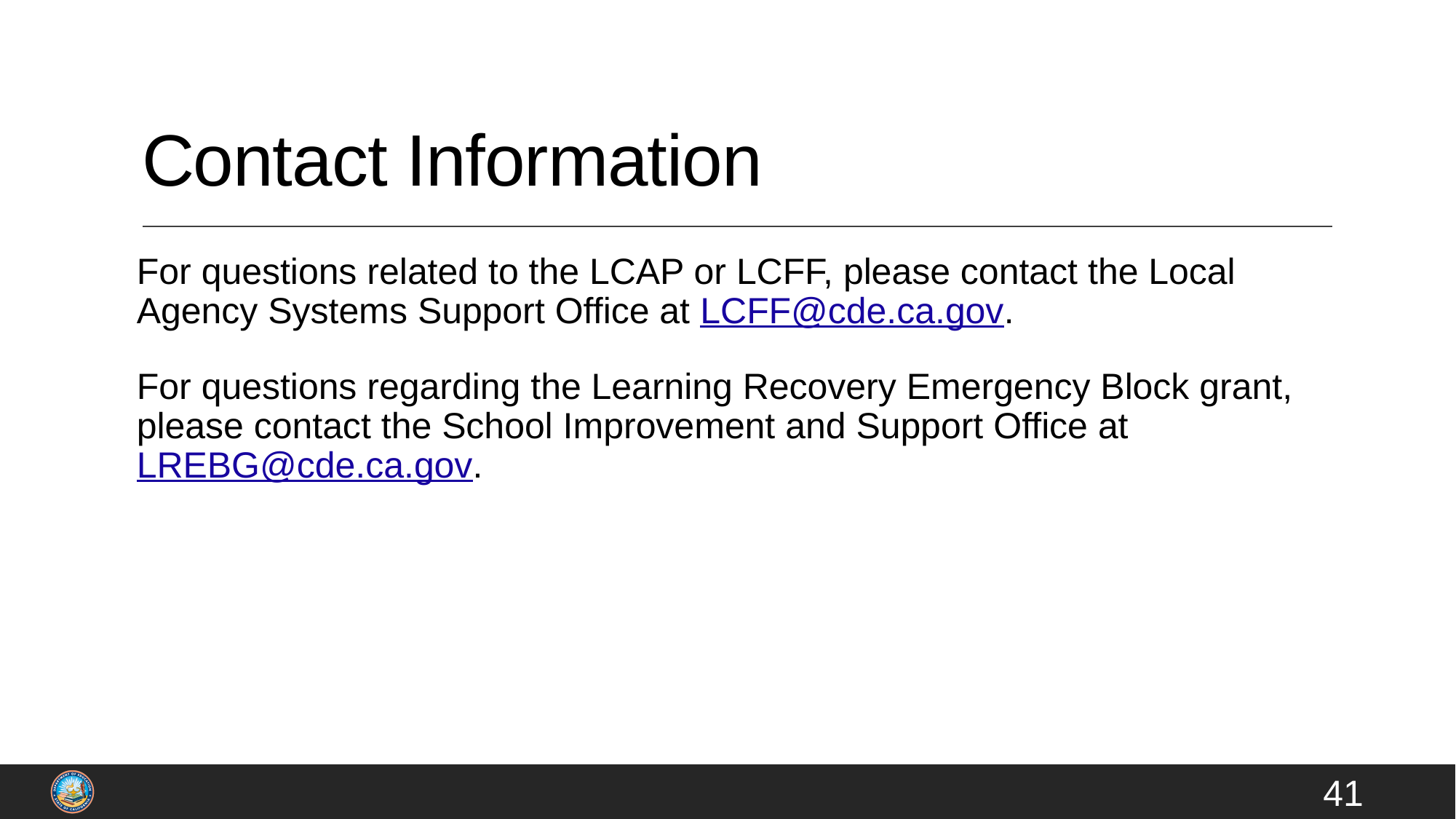

# Contact Information
For questions related to the LCAP or LCFF, please contact the Local Agency Systems Support Office at LCFF@cde.ca.gov.
For questions regarding the Learning Recovery Emergency Block grant, please contact the School Improvement and Support Office at LREBG@cde.ca.gov.
41